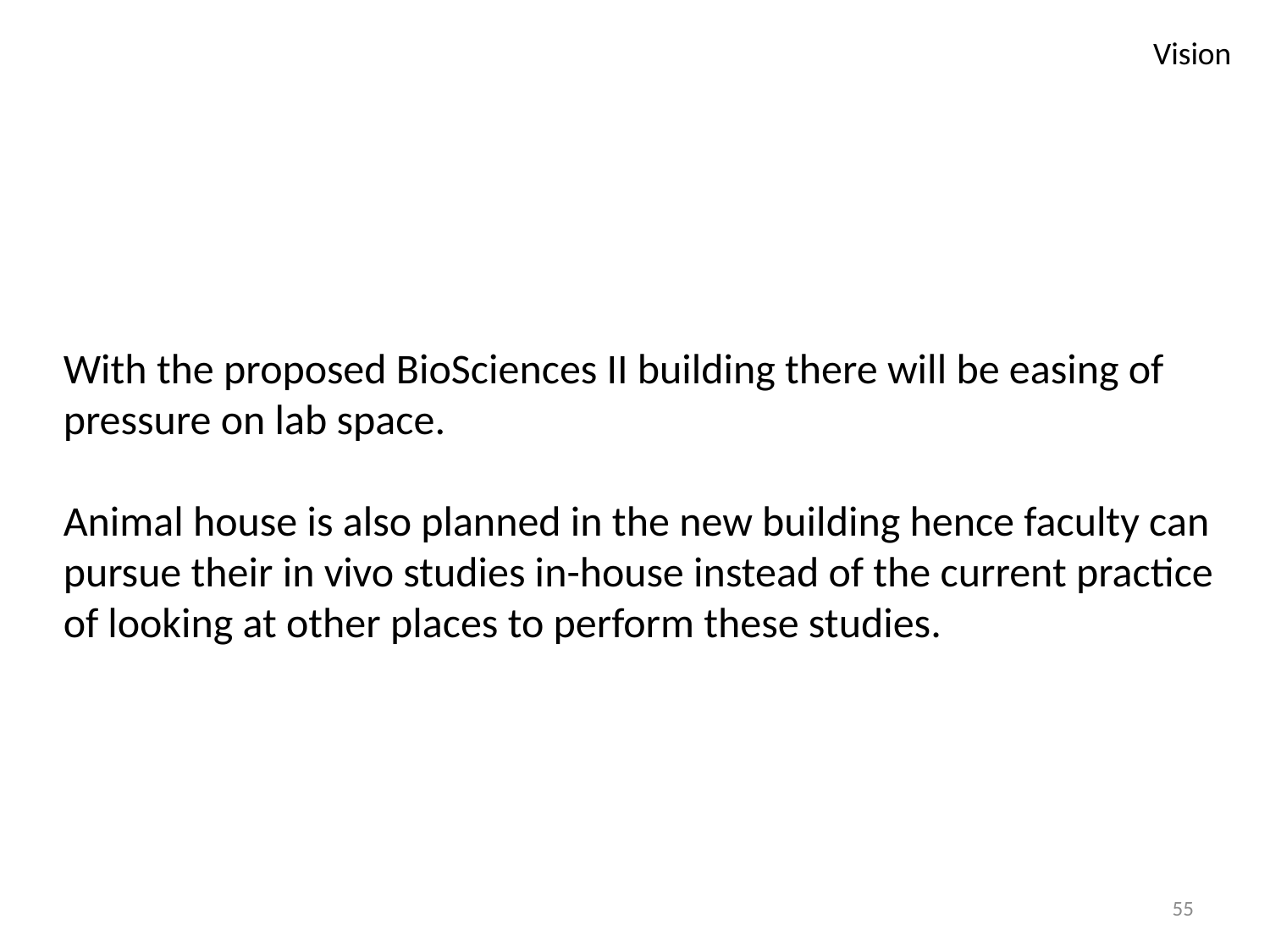

Vision
With the proposed BioSciences II building there will be easing of pressure on lab space.

Animal house is also planned in the new building hence faculty can pursue their in vivo studies in-house instead of the current practice of looking at other places to perform these studies.
55